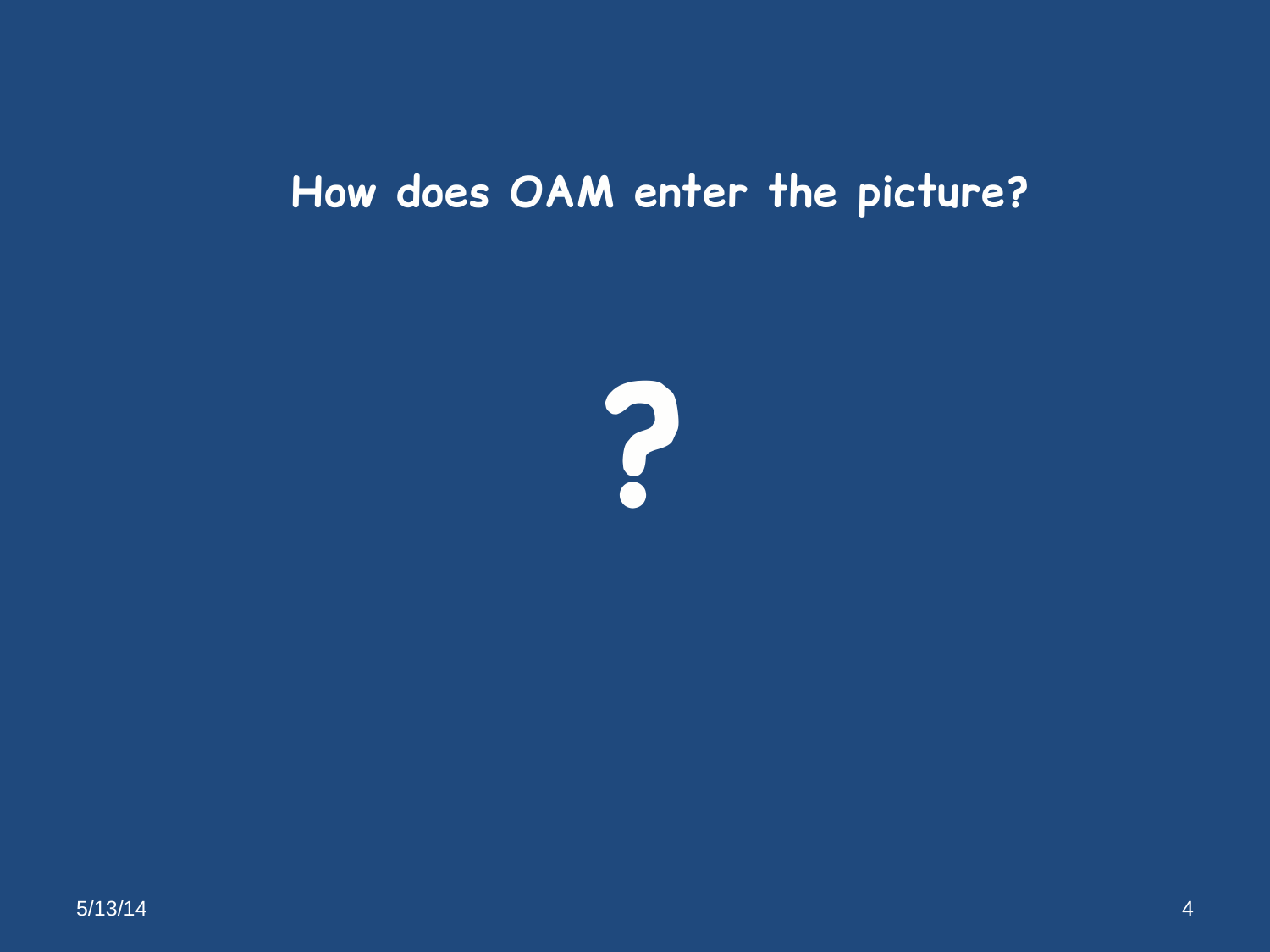

How does OAM enter the picture?
?
5/13/14
4